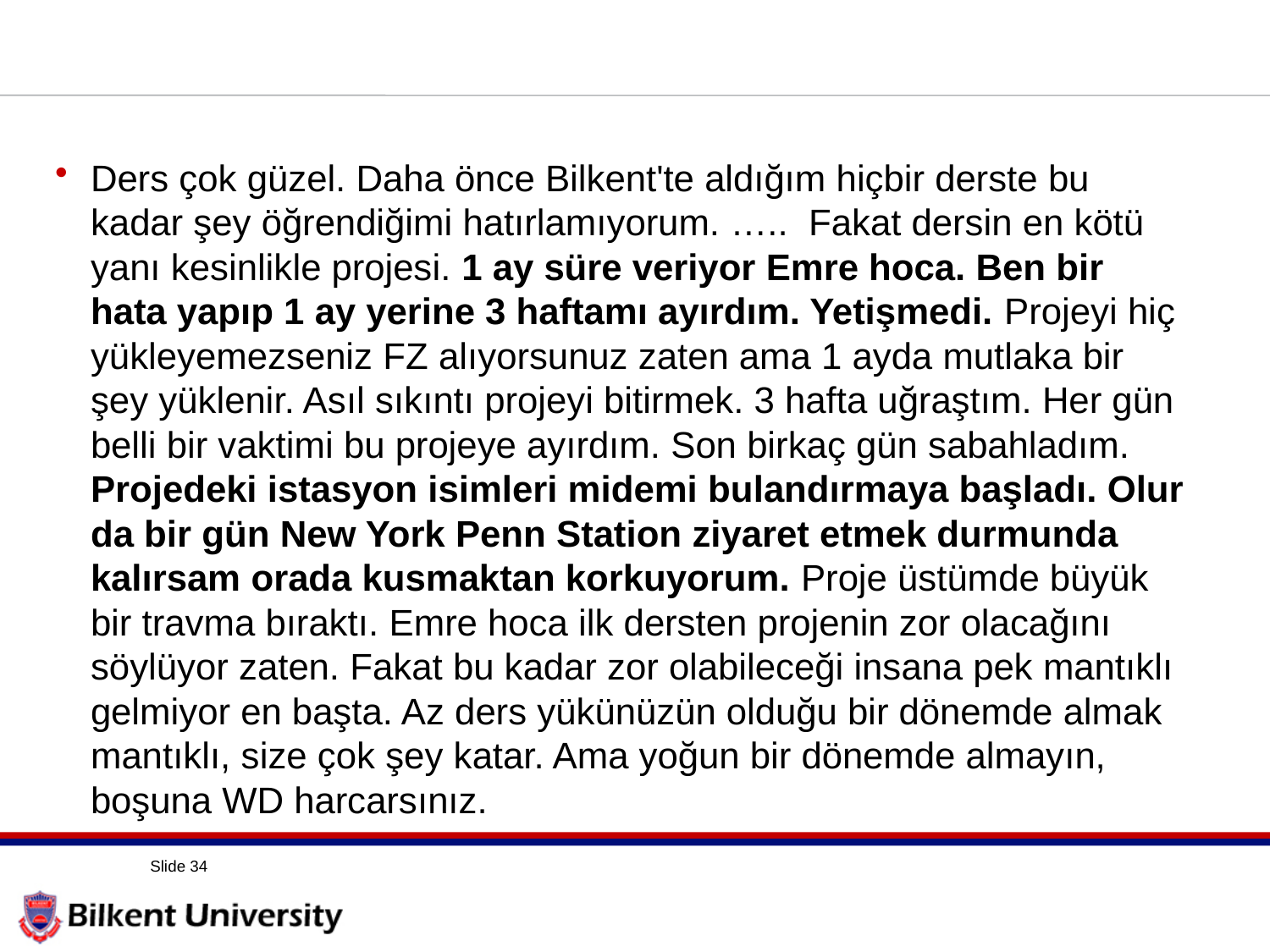

#
Ders çok güzel. Daha önce Bilkent'te aldığım hiçbir derste bu kadar şey öğrendiğimi hatırlamıyorum. …..  Fakat dersin en kötü yanı kesinlikle projesi. 1 ay süre veriyor Emre hoca. Ben bir hata yapıp 1 ay yerine 3 haftamı ayırdım. Yetişmedi. Projeyi hiç yükleyemezseniz FZ alıyorsunuz zaten ama 1 ayda mutlaka bir şey yüklenir. Asıl sıkıntı projeyi bitirmek. 3 hafta uğraştım. Her gün belli bir vaktimi bu projeye ayırdım. Son birkaç gün sabahladım. Projedeki istasyon isimleri midemi bulandırmaya başladı. Olur da bir gün New York Penn Station ziyaret etmek durmunda kalırsam orada kusmaktan korkuyorum. Proje üstümde büyük bir travma bıraktı. Emre hoca ilk dersten projenin zor olacağını söylüyor zaten. Fakat bu kadar zor olabileceği insana pek mantıklı gelmiyor en başta. Az ders yükünüzün olduğu bir dönemde almak mantıklı, size çok şey katar. Ama yoğun bir dönemde almayın, boşuna WD harcarsınız.